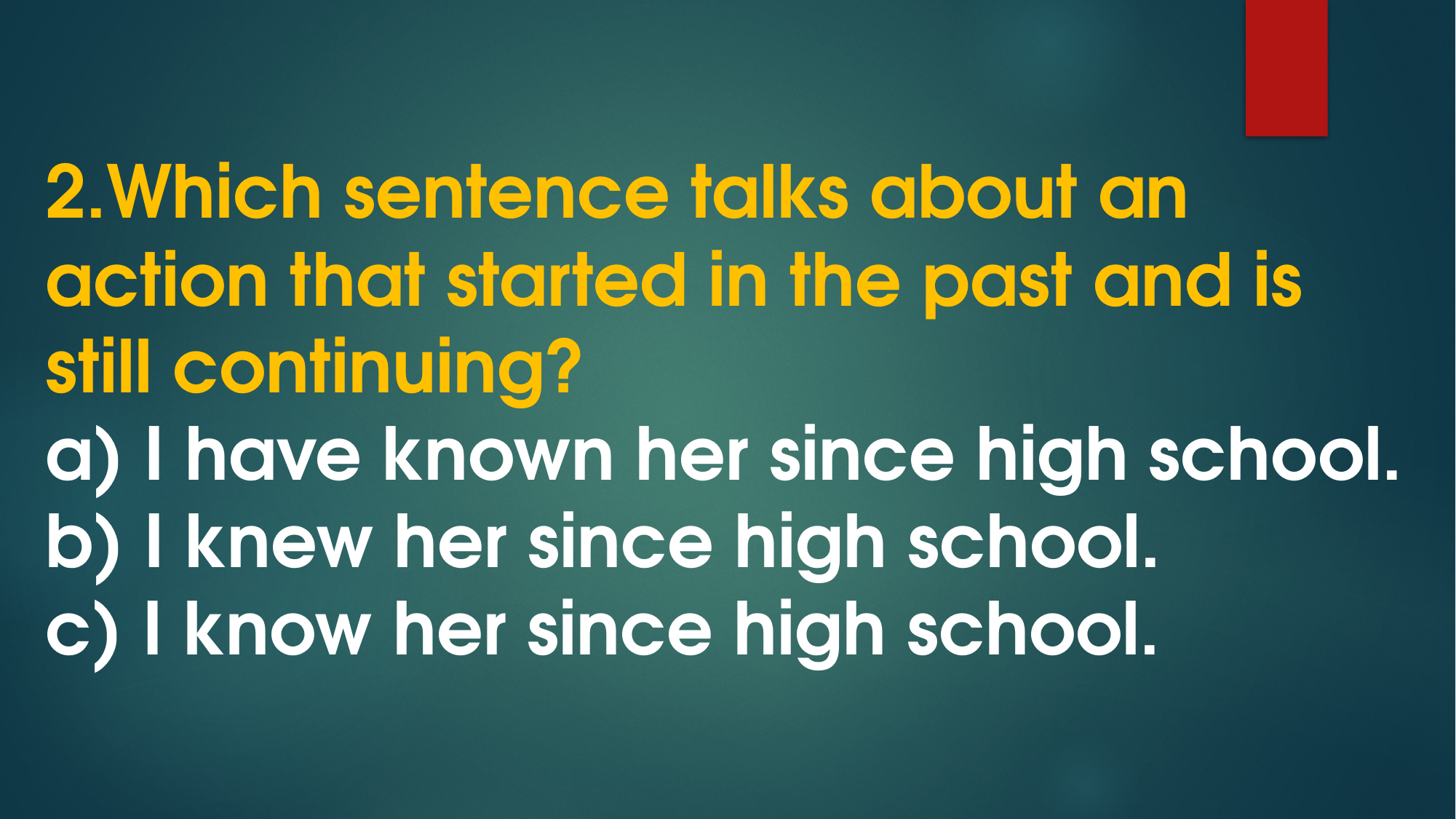

2.Which sentence talks about an action that started in the past and is still continuing?
a) I have known her since high school.
b) I knew her since high school.
c) I know her since high school.